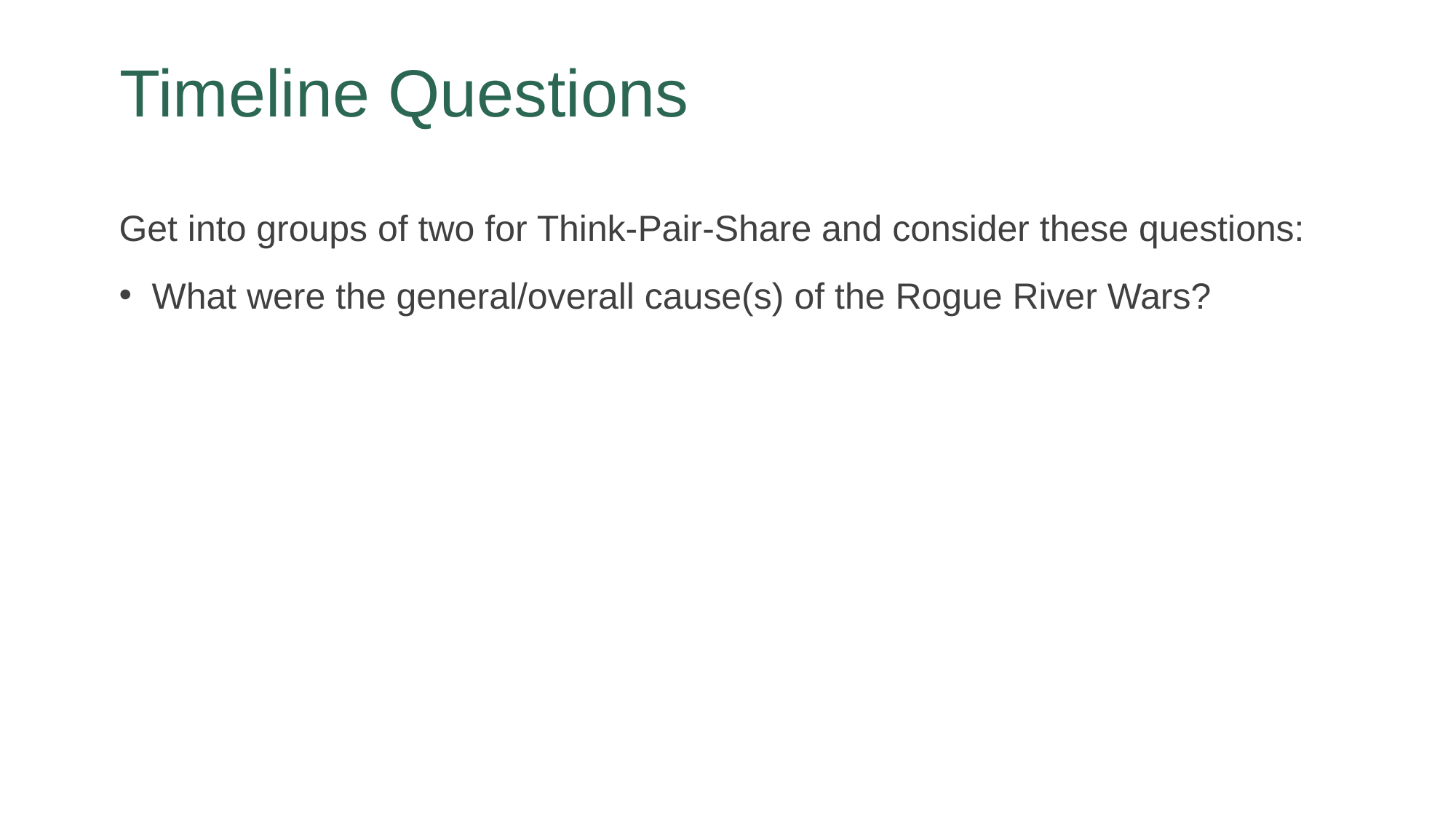

# Timeline Questions
Get into groups of two for Think-Pair-Share and consider these questions:
What were the general/overall cause(s) of the Rogue River Wars?